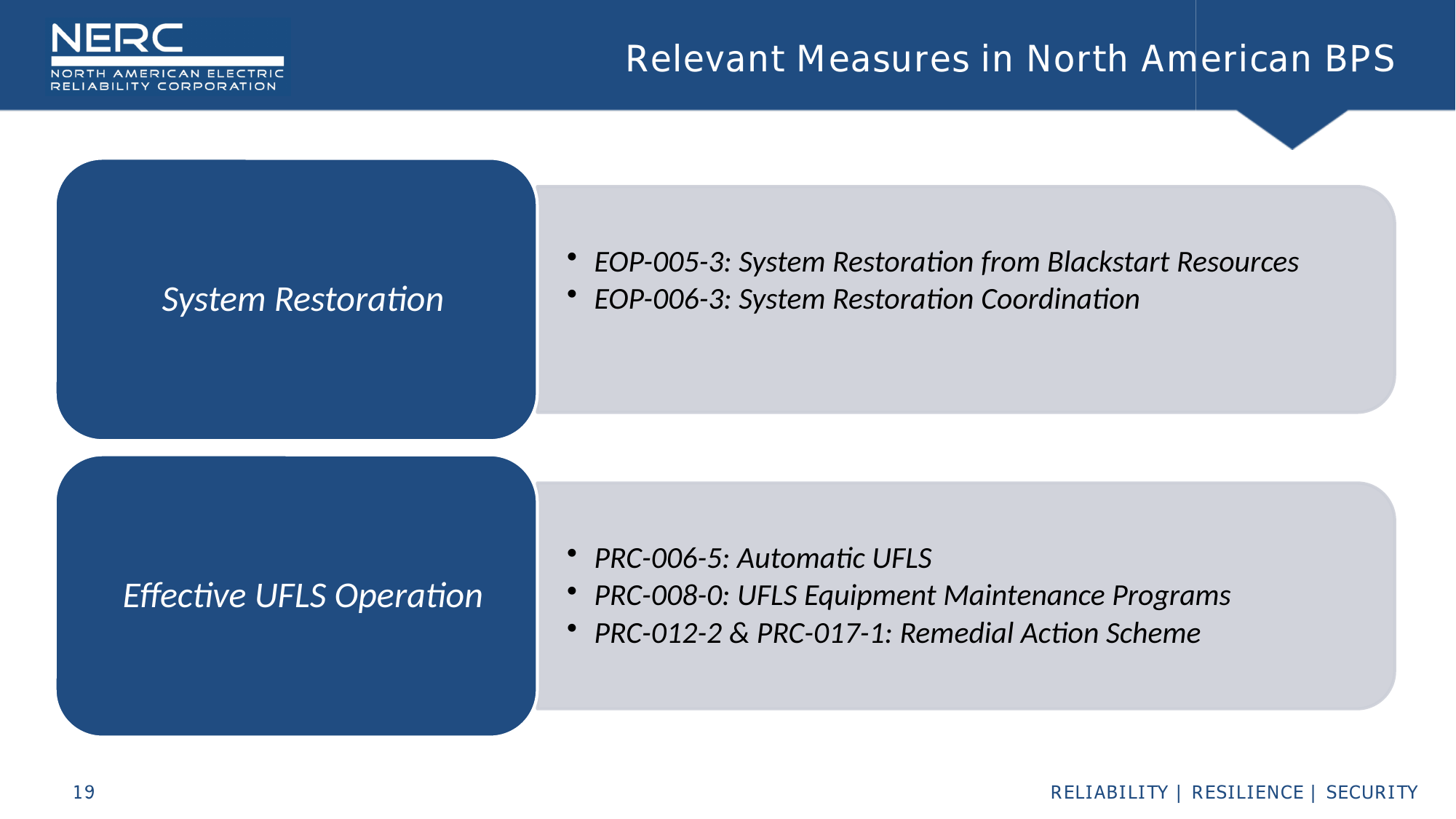

# Relevant Measures in North American BPS
EOP-005-3: System Restoration from Blackstart Resources
EOP-006-3: System Restoration Coordination

System Restoration
PRC-006-5: Automatic UFLS
PRC-008-0: UFLS Equipment Maintenance Programs
PRC-012-2 & PRC-017-1: Remedial Action Scheme
Effective UFLS Operation